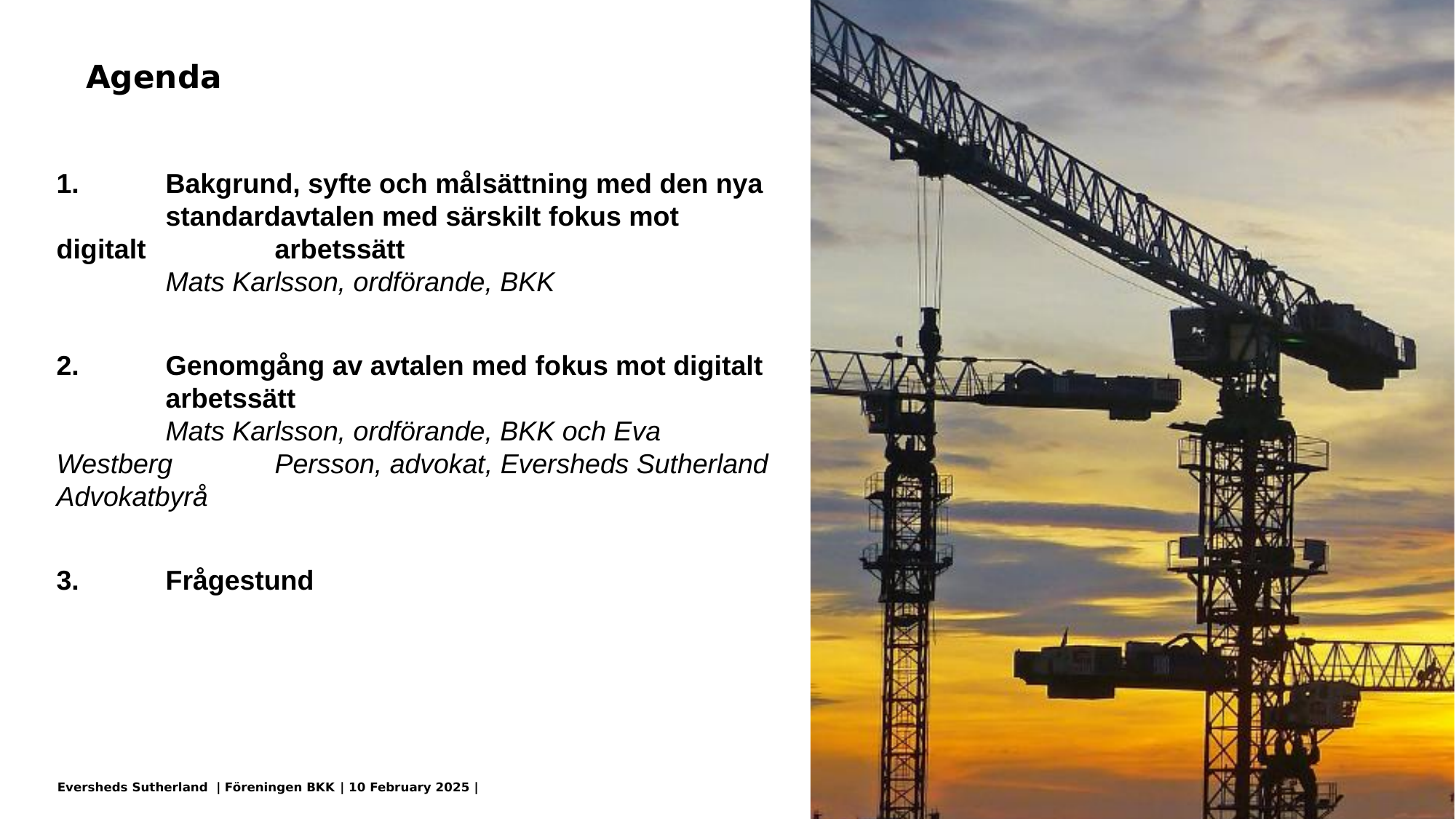

# Agenda
1. 	Bakgrund, syfte och målsättning med den nya 	standardavtalen med särskilt fokus mot digitalt 		arbetssätt 
	Mats Karlsson, ordförande, BKK

2. 	Genomgång av avtalen med fokus mot digitalt 	arbetssätt  
	Mats Karlsson, ordförande, BKK och Eva Westberg 	Persson, advokat, Eversheds Sutherland Advokatbyrå

3.	Frågestund